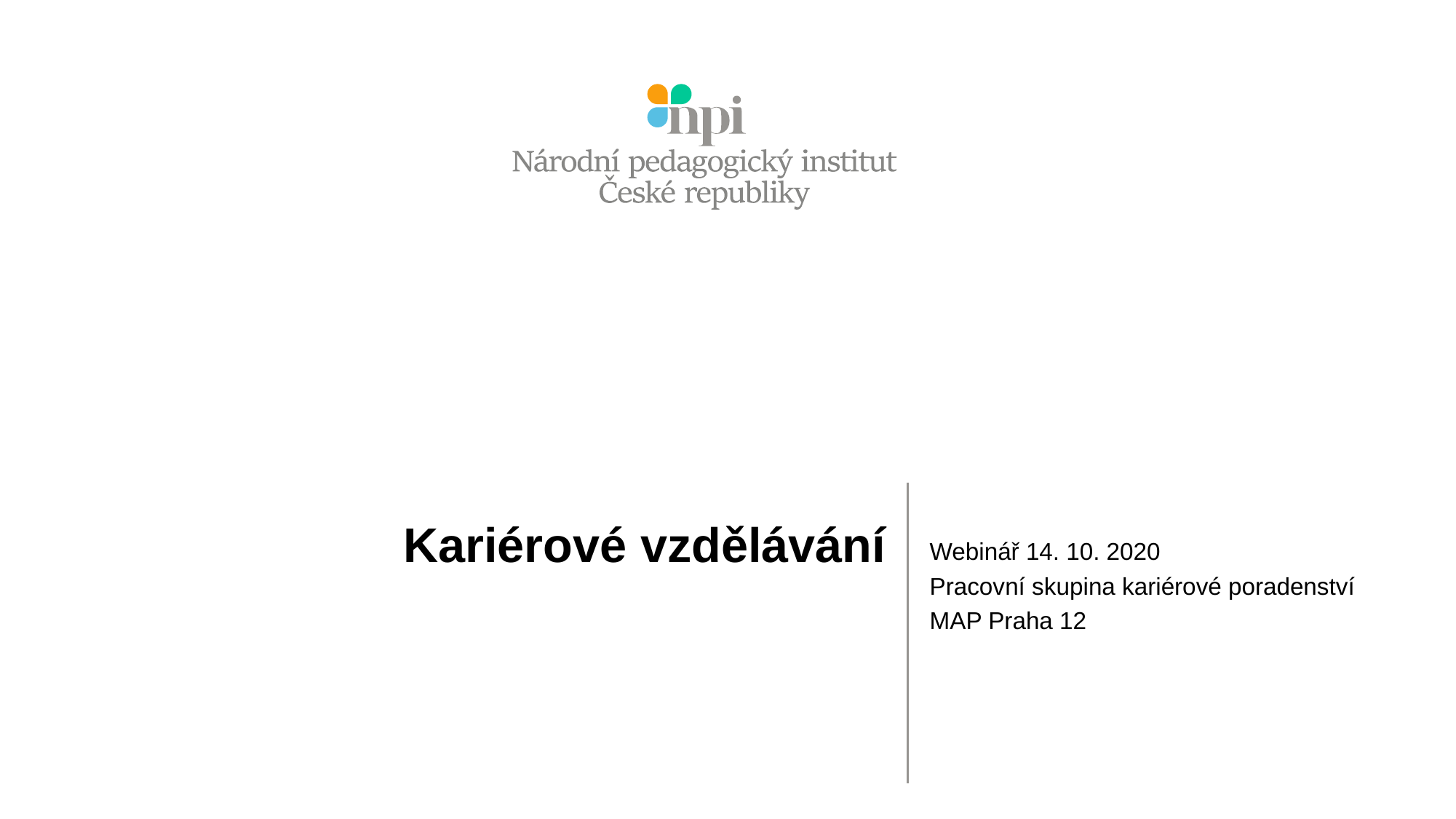

# Kariérové vzdělávání
Webinář 14. 10. 2020
Pracovní skupina kariérové poradenství
MAP Praha 12